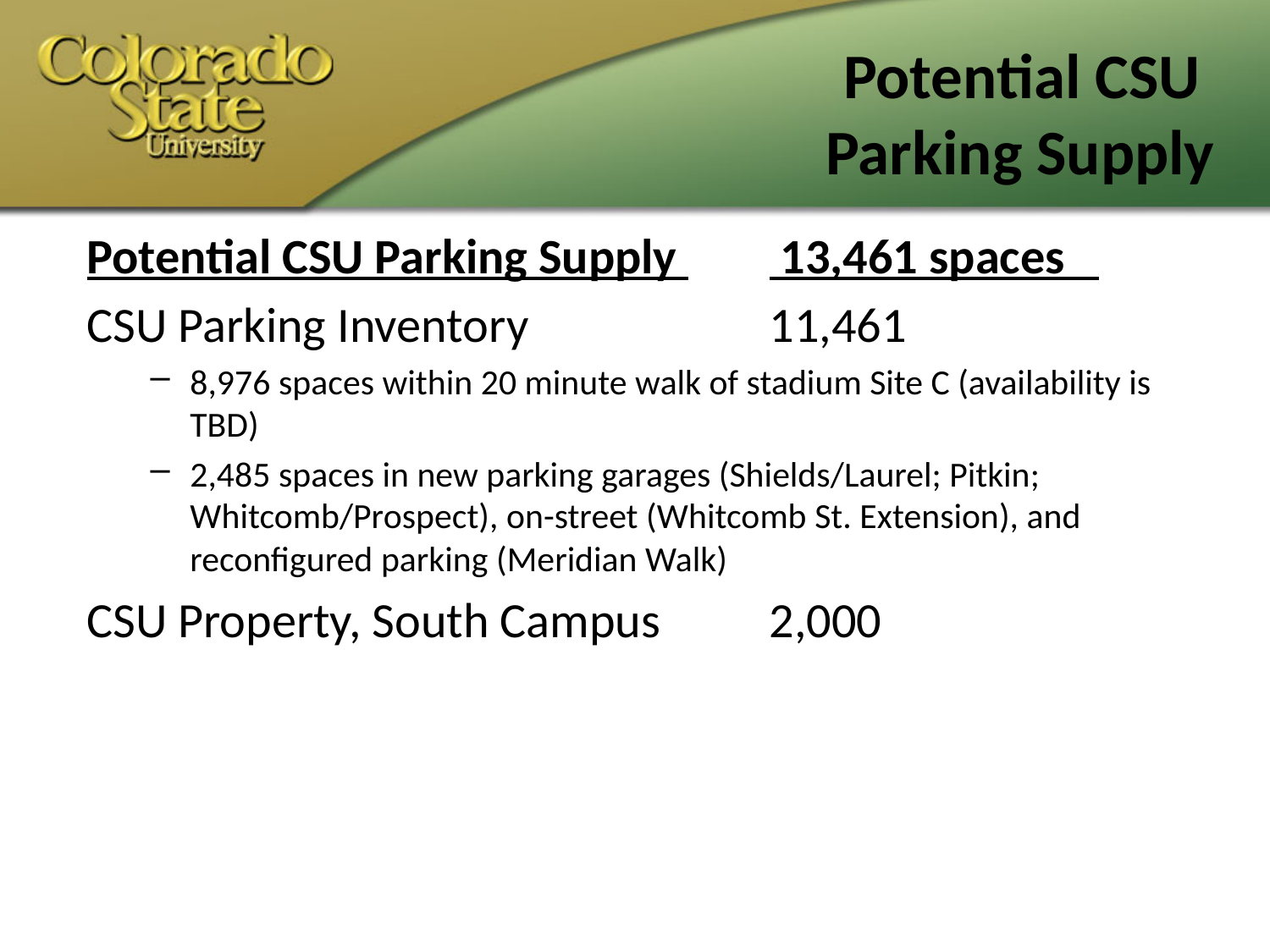

# Potential CSU Parking Supply
Potential CSU Parking Supply 	 13,461 spaces
CSU Parking Inventory		11,461
8,976 spaces within 20 minute walk of stadium Site C (availability is TBD)
2,485 spaces in new parking garages (Shields/Laurel; Pitkin; Whitcomb/Prospect), on-street (Whitcomb St. Extension), and reconfigured parking (Meridian Walk)
CSU Property, South Campus	2,000